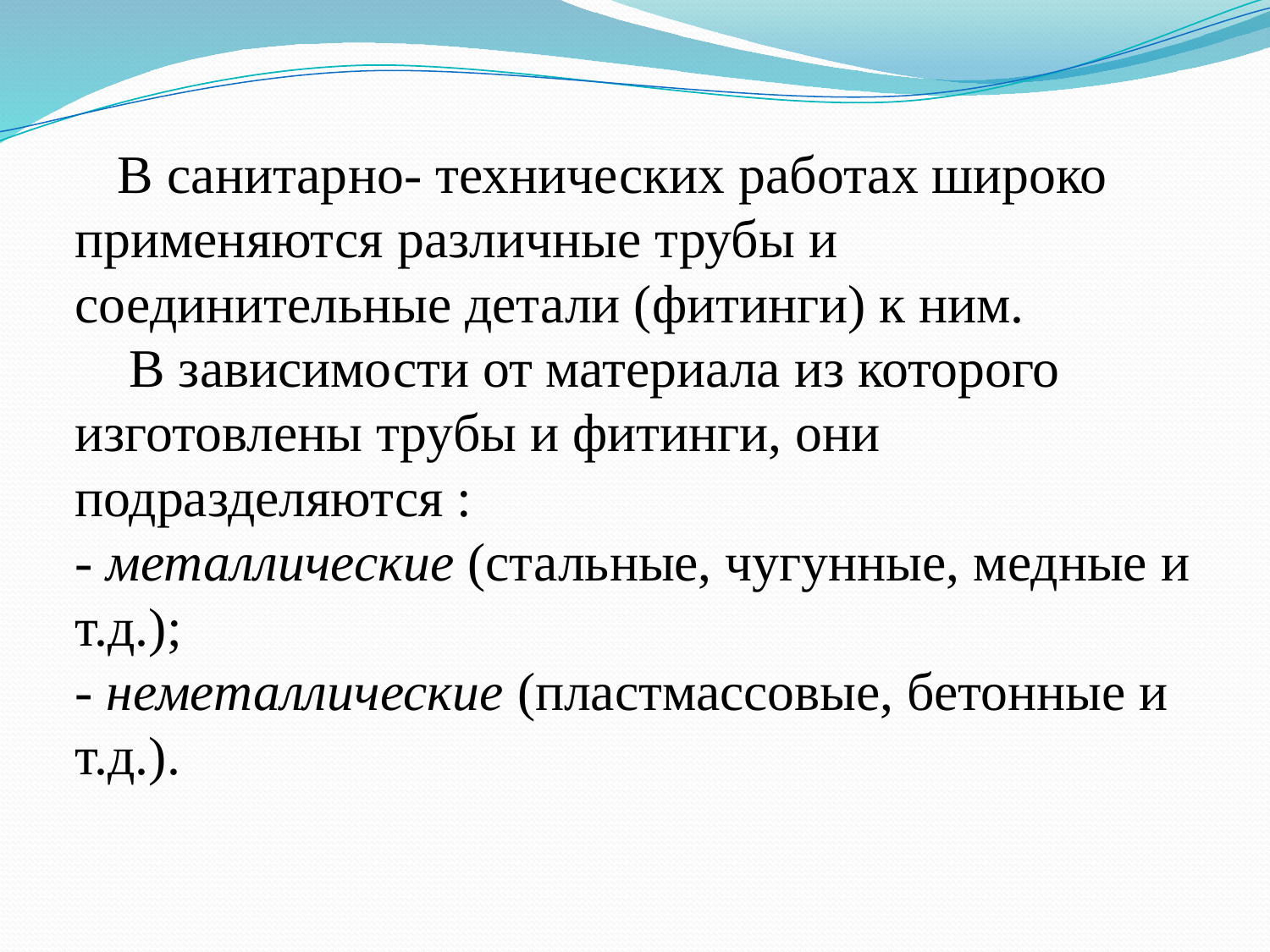

# В санитарно- технических работах широко применяются различные трубы и соединительные детали (фитинги) к ним. В зависимости от материала из которого изготовлены трубы и фитинги, они подразделяются : - металлические (стальные, чугунные, медные и т.д.); - неметаллические (пластмассовые, бетонные и т.д.).